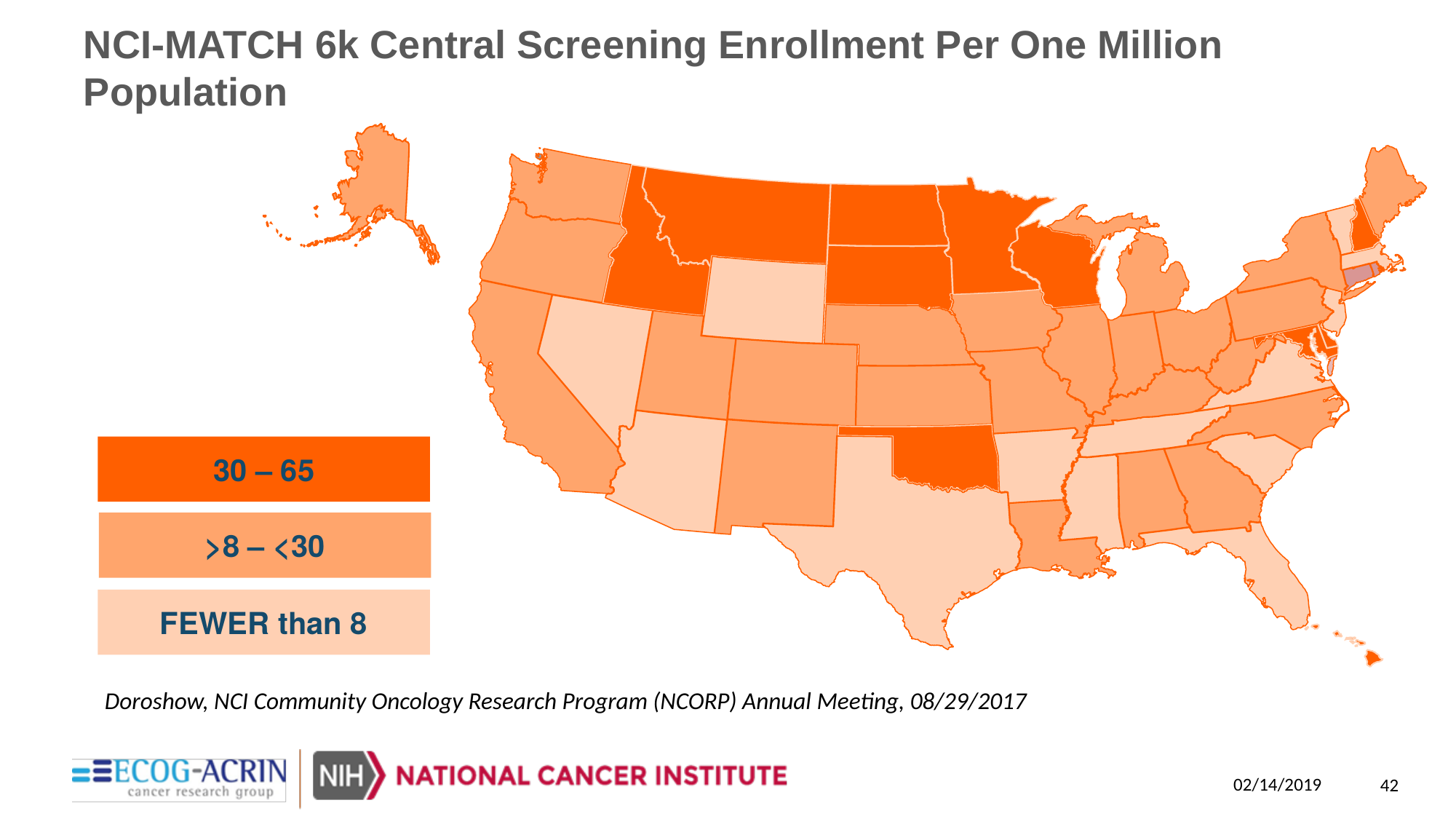

# NCI-MATCH 6k Central Screening Enrollment Per One Million Population

30 – 65
>8 – <30
FEWER than 8

Doroshow, NCI Community Oncology Research Program (NCORP) Annual Meeting, 08/29/2017